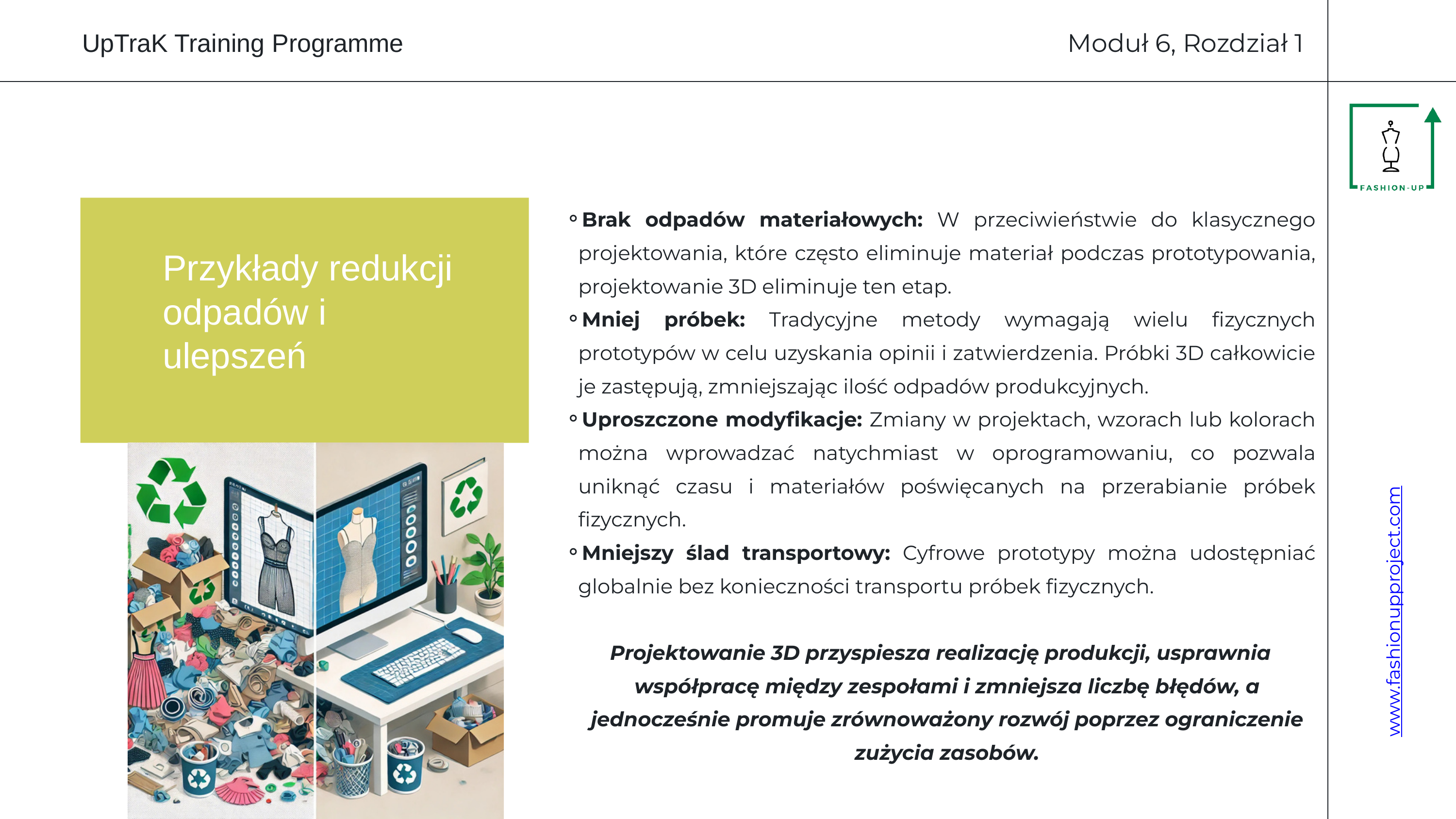

Moduł 6, Rozdział 1
UpTraK Training Programme

Brak odpadów materiałowych: W przeciwieństwie do klasycznego projektowania, które często eliminuje materiał podczas prototypowania, projektowanie 3D eliminuje ten etap.
Mniej próbek: Tradycyjne metody wymagają wielu fizycznych prototypów w celu uzyskania opinii i zatwierdzenia. Próbki 3D całkowicie je zastępują, zmniejszając ilość odpadów produkcyjnych.
Uproszczone modyfikacje: Zmiany w projektach, wzorach lub kolorach można wprowadzać natychmiast w oprogramowaniu, co pozwala uniknąć czasu i materiałów poświęcanych na przerabianie próbek fizycznych.
Mniejszy ślad transportowy: Cyfrowe prototypy można udostępniać globalnie bez konieczności transportu próbek fizycznych.

Projektowanie 3D przyspiesza realizację produkcji, usprawnia współpracę między zespołami i zmniejsza liczbę błędów, a jednocześnie promuje zrównoważony rozwój poprzez ograniczenie zużycia zasobów.

Przykłady redukcji odpadów i ulepszeń

www.fashionupproject.com